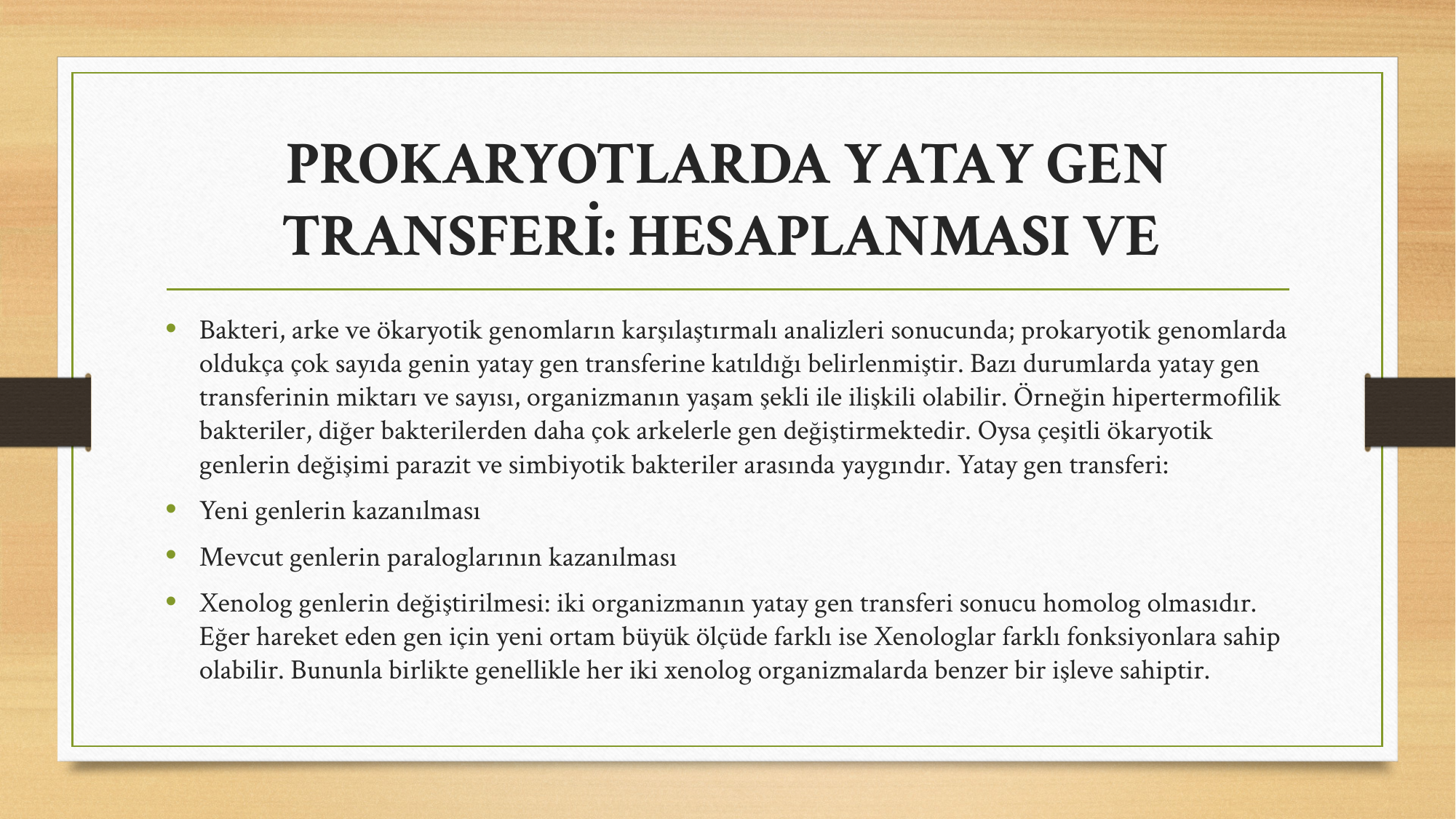

# PROKARYOTLARDA YATAY GEN TRANSFERİ: HESAPLANMASI VE
Bakteri, arke ve ökaryotik genomların karşılaştırmalı analizleri sonucunda; prokaryotik genomlarda oldukça çok sayıda genin yatay gen transferine katıldığı belirlenmiştir. Bazı durumlarda yatay gen transferinin miktarı ve sayısı, organizmanın yaşam şekli ile ilişkili olabilir. Örneğin hipertermofilik bakteriler, diğer bakterilerden daha çok arkelerle gen değiştirmektedir. Oysa çeşitli ökaryotik genlerin değişimi parazit ve simbiyotik bakteriler arasında yaygındır. Yatay gen transferi:
Yeni genlerin kazanılması
Mevcut genlerin paraloglarının kazanılması
Xenolog genlerin değiştirilmesi: iki organizmanın yatay gen transferi sonucu homolog olmasıdır. Eğer hareket eden gen için yeni ortam büyük ölçüde farklı ise Xenologlar farklı fonksiyonlara sahip olabilir. Bununla birlikte genellikle her iki xenolog organizmalarda benzer bir işleve sahiptir.